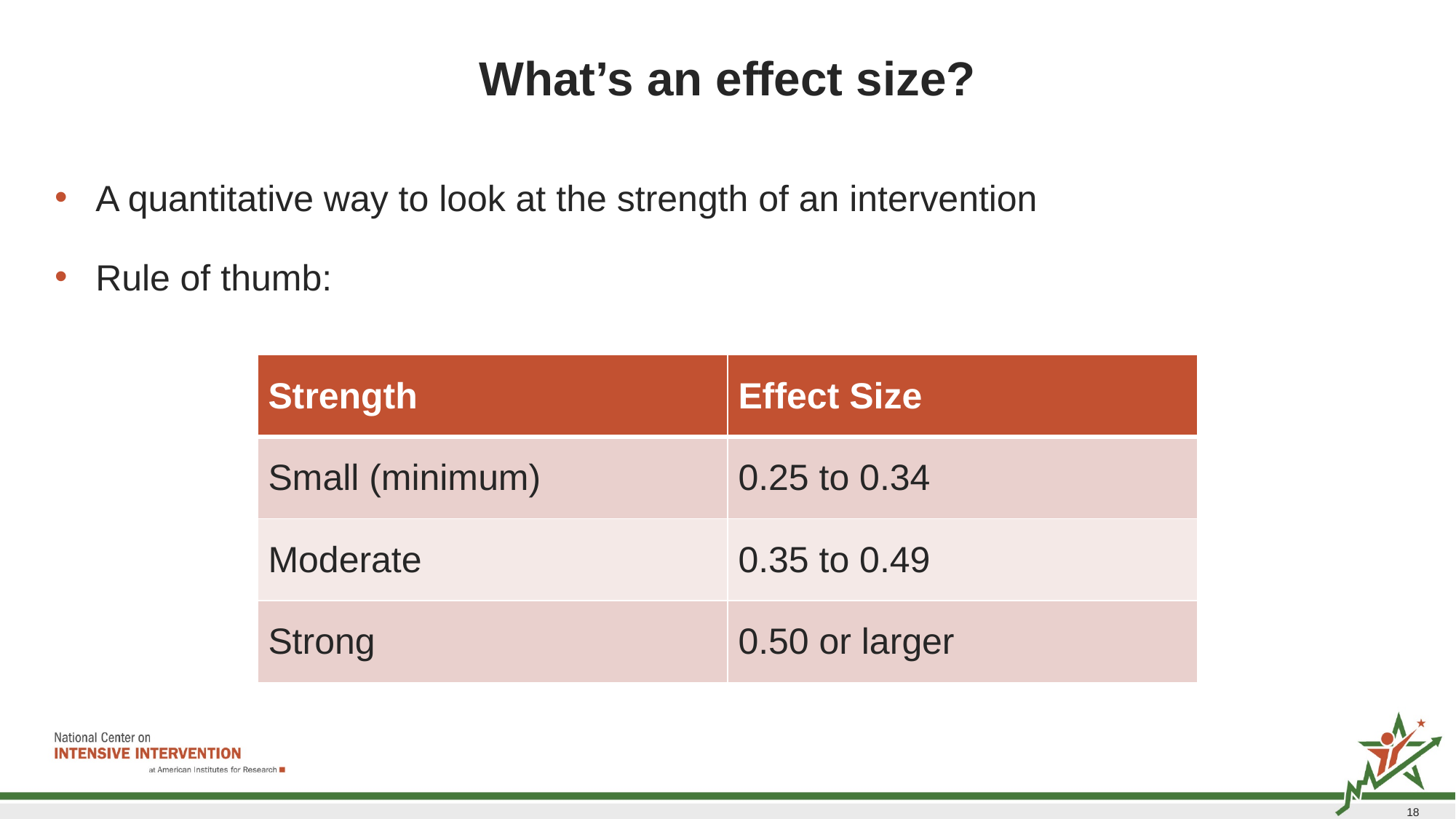

# What’s an effect size?
A quantitative way to look at the strength of an intervention
Rule of thumb:

| Strength | Effect Size |
| --- | --- |
| Small (minimum) | 0.25 to 0.34 |
| Moderate | 0.35 to 0.49 |
| Strong | 0.50 or larger |
18